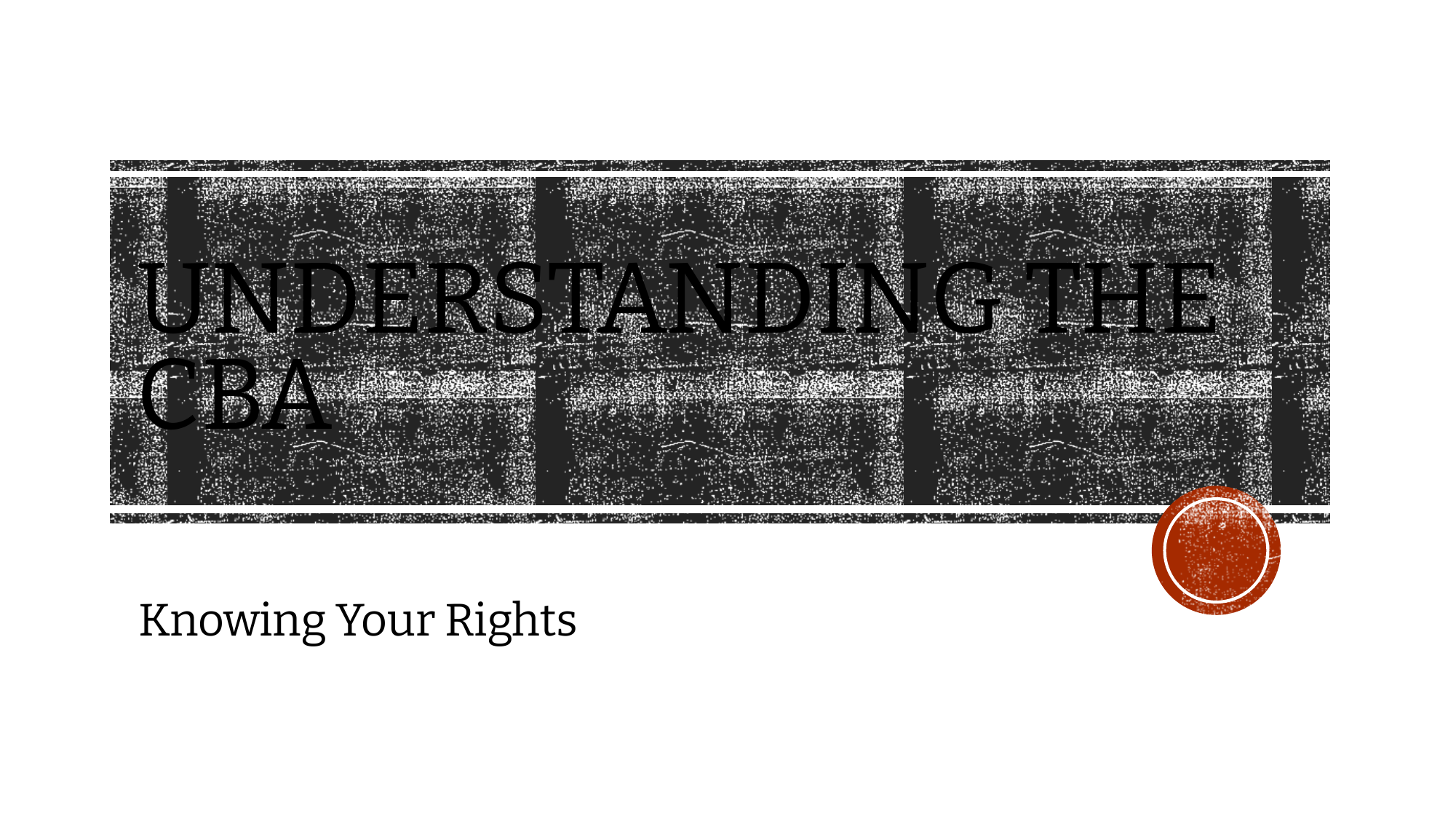

# Understanding the CBA

Knowing Your Rights